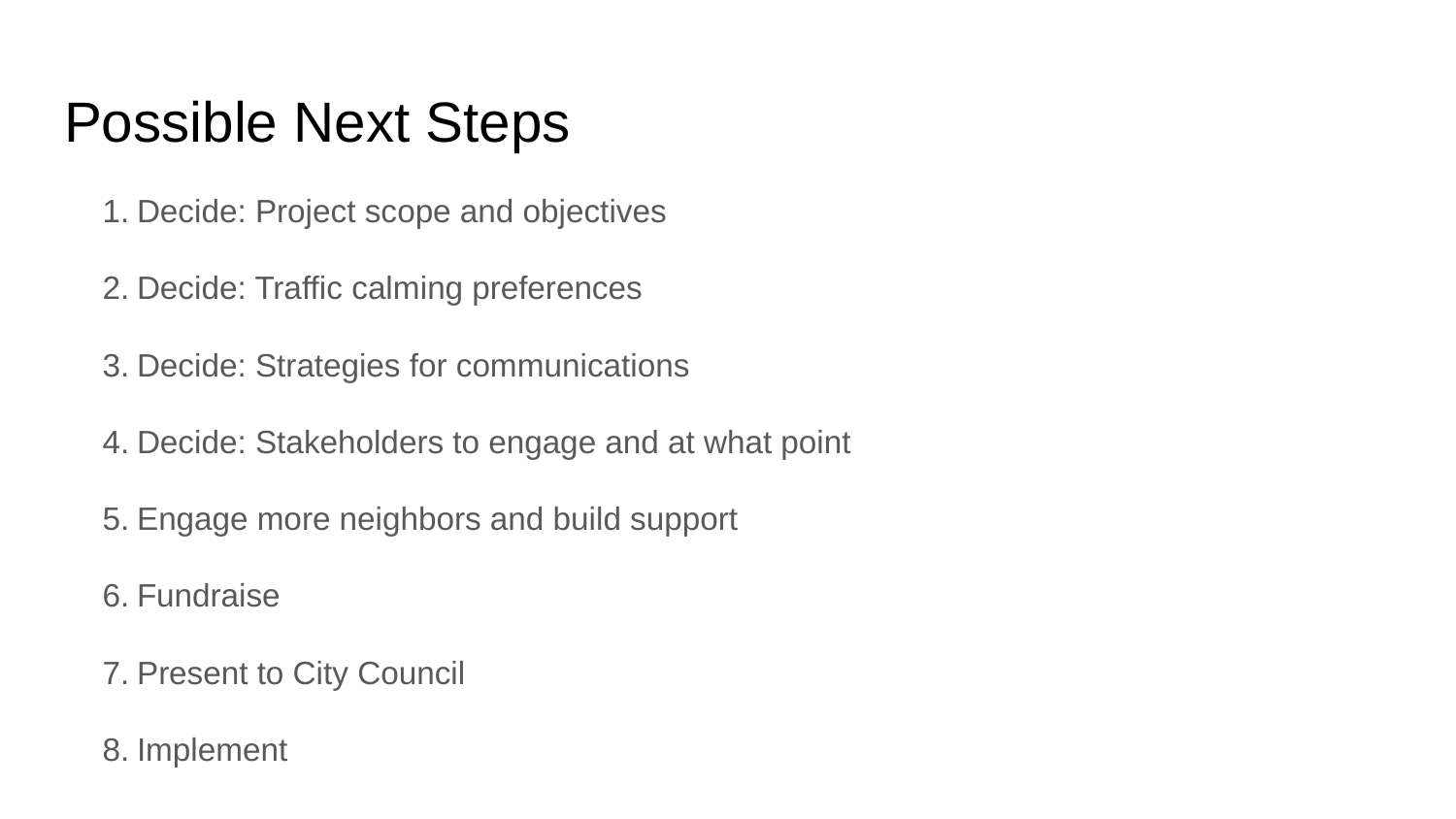

# Possible Next Steps
Decide: Project scope and objectives
Decide: Traffic calming preferences
Decide: Strategies for communications
Decide: Stakeholders to engage and at what point
Engage more neighbors and build support
Fundraise
Present to City Council
Implement